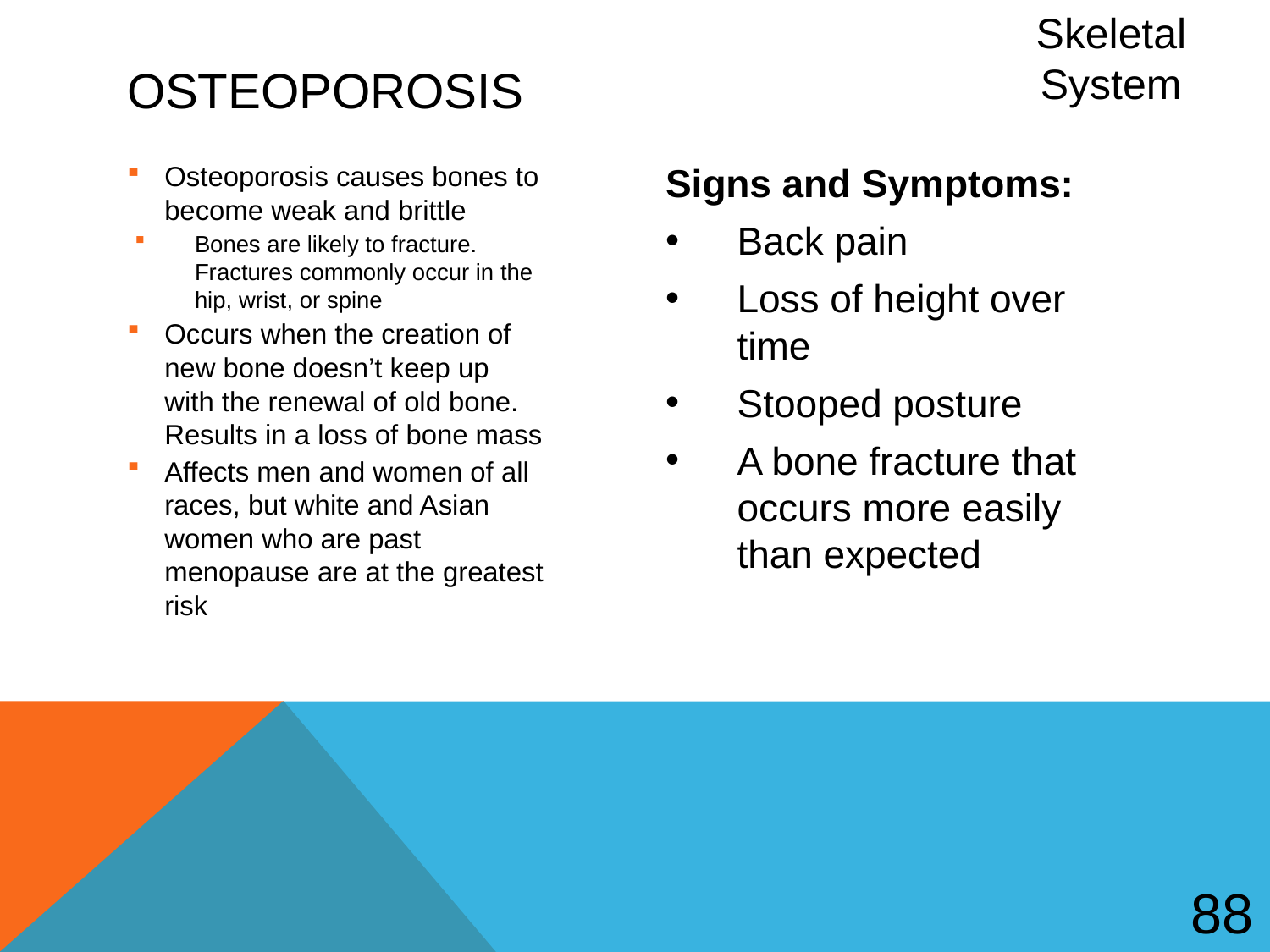

Skeletal System
# Osteoporosis
Osteoporosis causes bones to become weak and brittle
Bones are likely to fracture. Fractures commonly occur in the hip, wrist, or spine
Occurs when the creation of new bone doesn’t keep up with the renewal of old bone. Results in a loss of bone mass
Affects men and women of all races, but white and Asian women who are past menopause are at the greatest risk
Signs and Symptoms:
Back pain
Loss of height over time
Stooped posture
A bone fracture that occurs more easily than expected

88